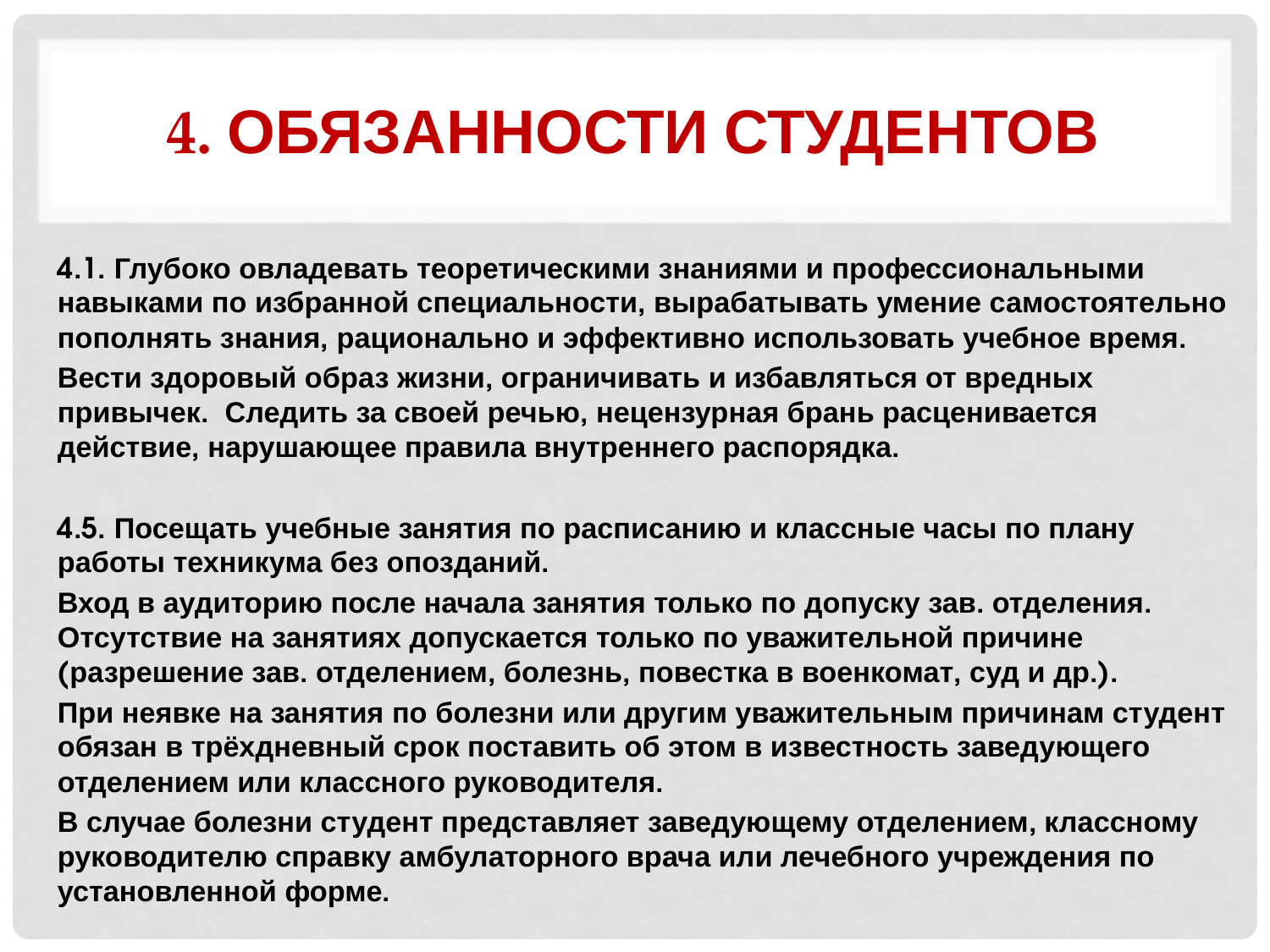

# 4. Обязанности студентов
4.1. Глубоко овладевать теоретическими знаниями и профессиональными навыками по избранной специальности, вырабатывать умение самостоятельно пополнять знания, рационально и эффективно использовать учебное время.
Вести здоровый образ жизни, ограничивать и избавляться от вредных привычек.  Следить за своей речью, нецензурная брань расценивается действие, нарушающее правила внутреннего распорядка.

4.5. Посещать учебные занятия по расписанию и классные часы по плану работы техникума без опозданий.
Вход в аудиторию после начала занятия только по допуску зав. отделения. Отсутствие на занятиях допускается только по уважительной причине (разрешение зав. отделением, болезнь, повестка в военкомат, суд и др.).
При неявке на занятия по болезни или другим уважительным причинам студент обязан в трёхдневный срок поставить об этом в известность заведующего отделением или классного руководителя.
В случае болезни студент представляет заведующему отделением, классному руководителю справку амбулаторного врача или лечебного учреждения по установленной форме.